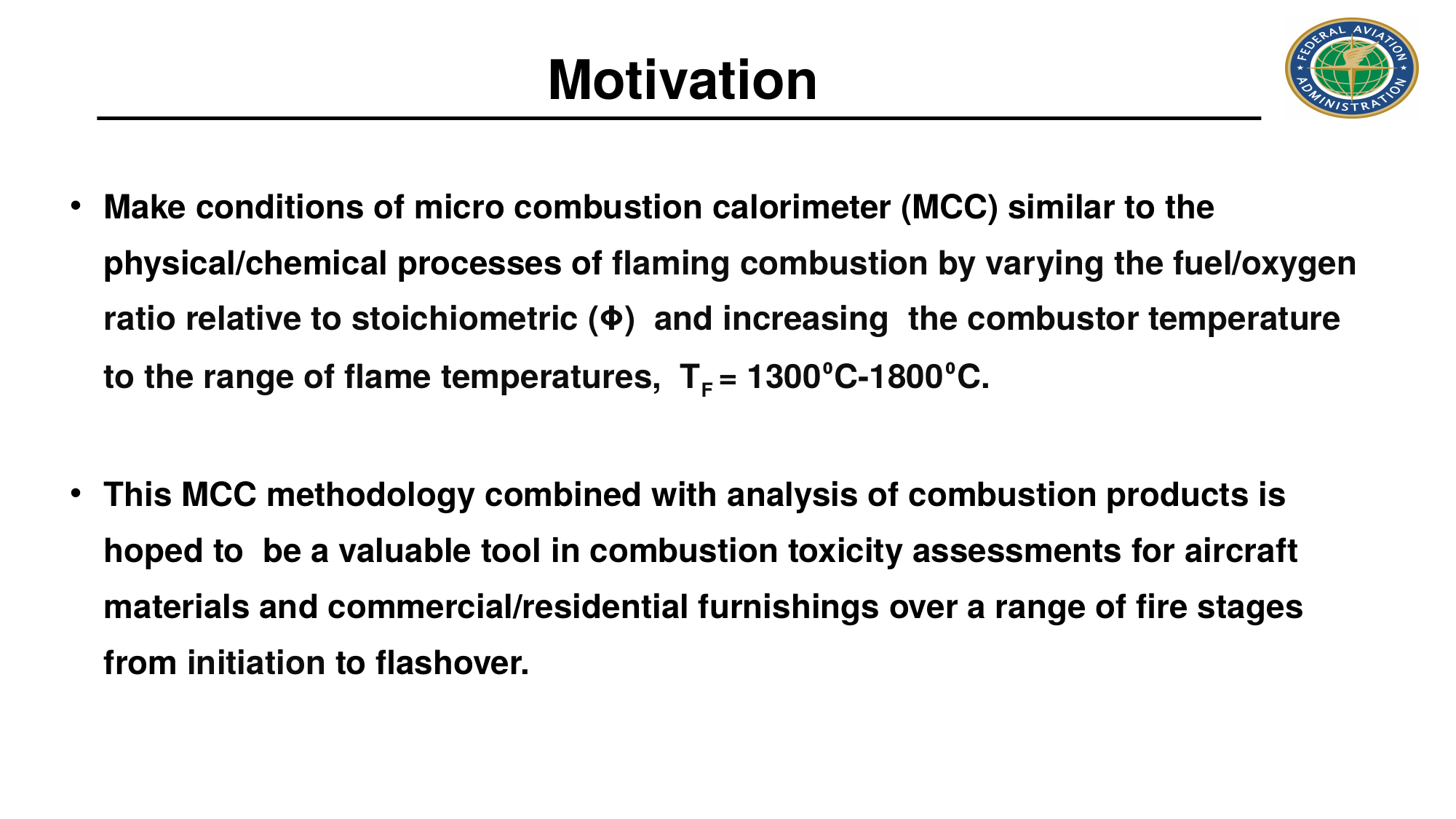

Motivation
Make conditions of micro combustion calorimeter (MCC) similar to the physical/chemical processes of flaming combustion by varying the fuel/oxygen ratio relative to stoichiometric (Φ)  and increasing  the combustor temperature to the range of flame temperatures,  TF = 1300⁰C-1800⁰C.

This MCC methodology combined with analysis of combustion products is hoped to  be a valuable tool in combustion toxicity assessments for aircraft materials and commercial/residential furnishings over a range of fire stages from initiation to flashover.